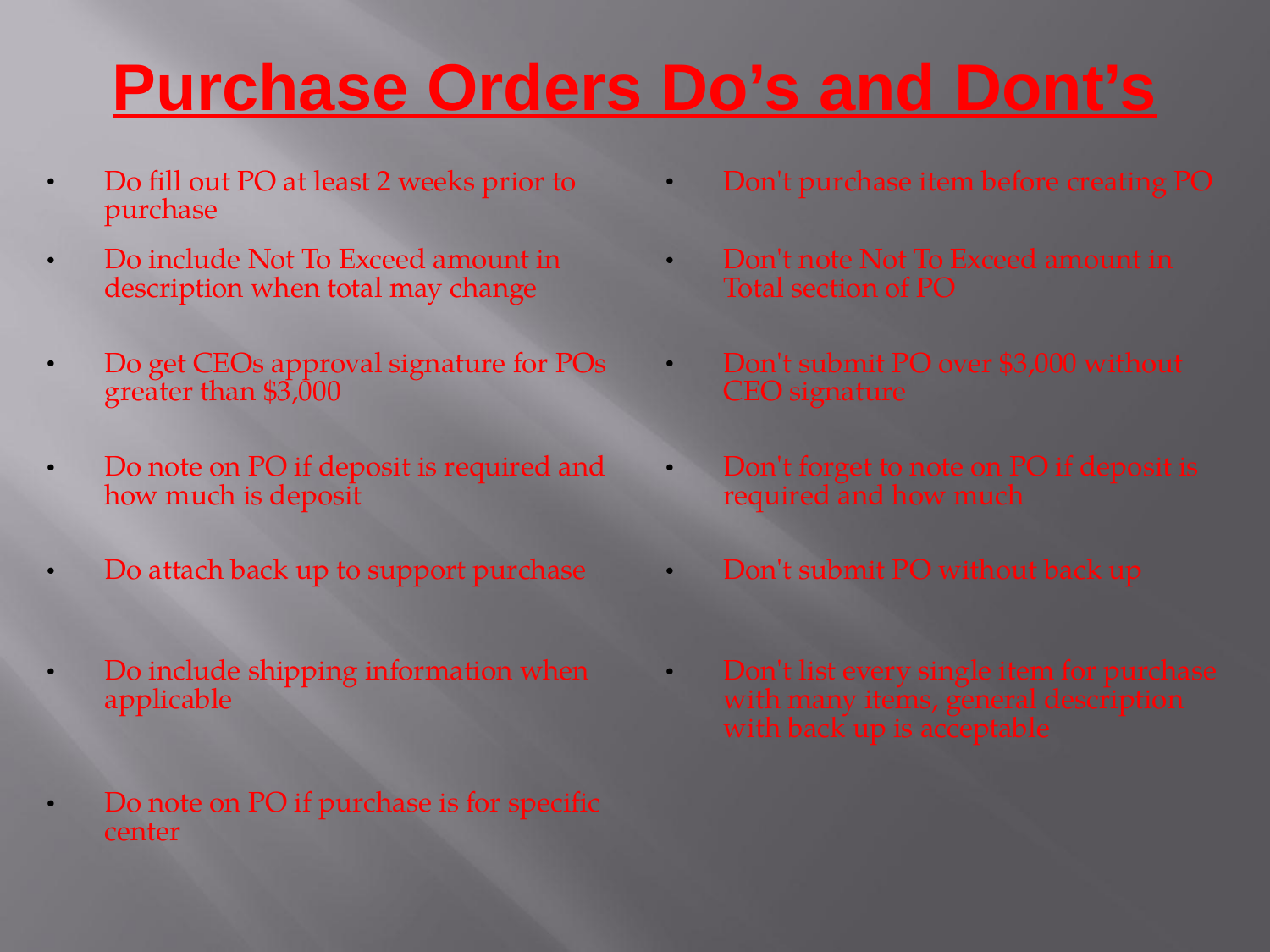

# Purchase Orders Do’s and Dont’s
| Do fill out PO at least 2 weeks prior to purchase | Don't purchase item before creating PO |
| --- | --- |
| Do include Not To Exceed amount in description when total may change | Don't note Not To Exceed amount in Total section of PO |
| Do get CEOs approval signature for POs greater than $3,000 | Don't submit PO over $3,000 without CEO signature |
| Do note on PO if deposit is required and how much is deposit | Don't forget to note on PO if deposit is required and how much |
| Do attach back up to support purchase | Don't submit PO without back up |
| Do include shipping information when applicable | Don't list every single item for purchase with many items, general description with back up is acceptable |
| Do note on PO if purchase is for specific center |  |